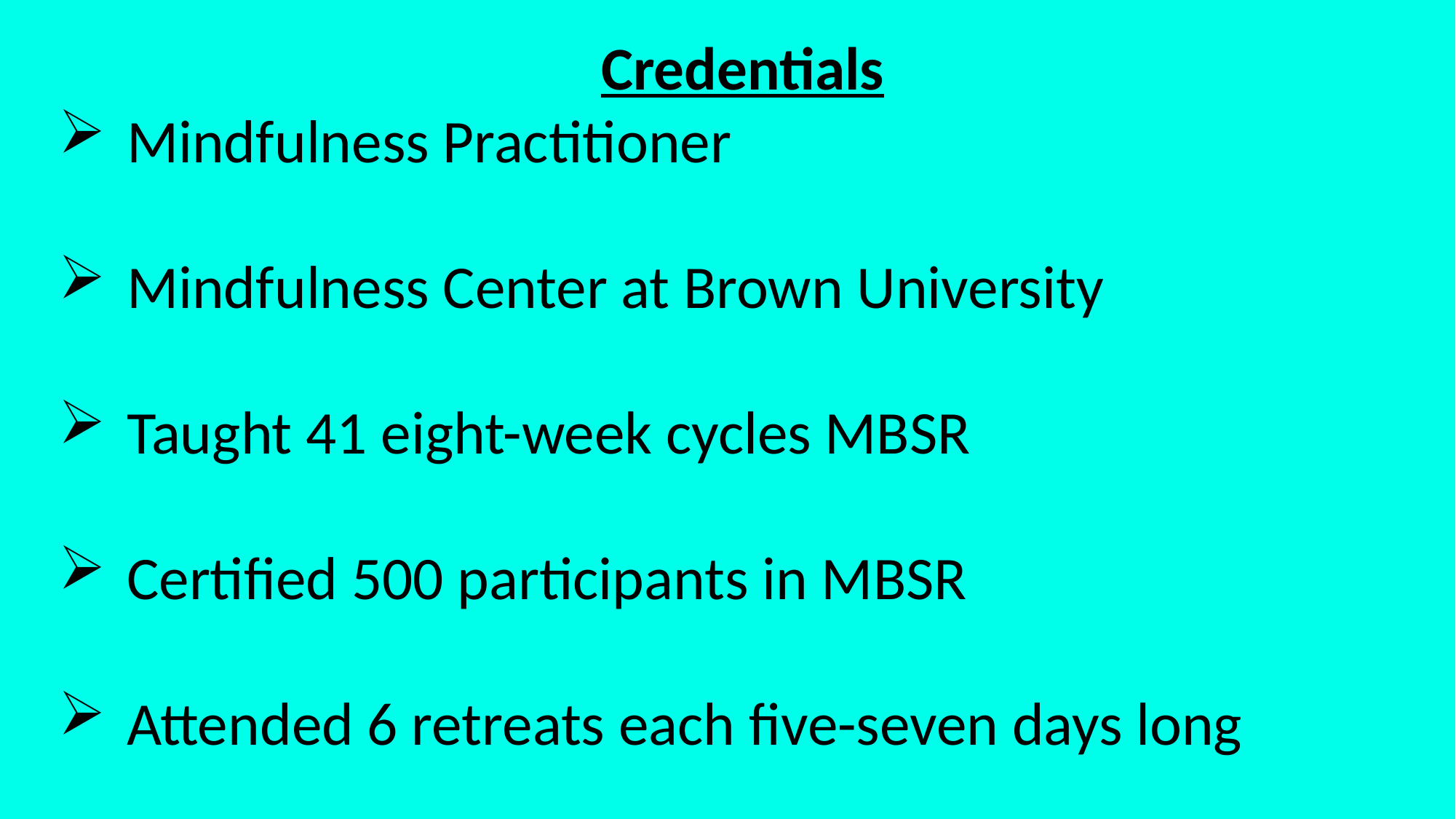

Credentials
Mindfulness Practitioner

Mindfulness Center at Brown University

Taught 41 eight-week cycles MBSR

Certified 500 participants in MBSR

Attended 6 retreats each five-seven days long